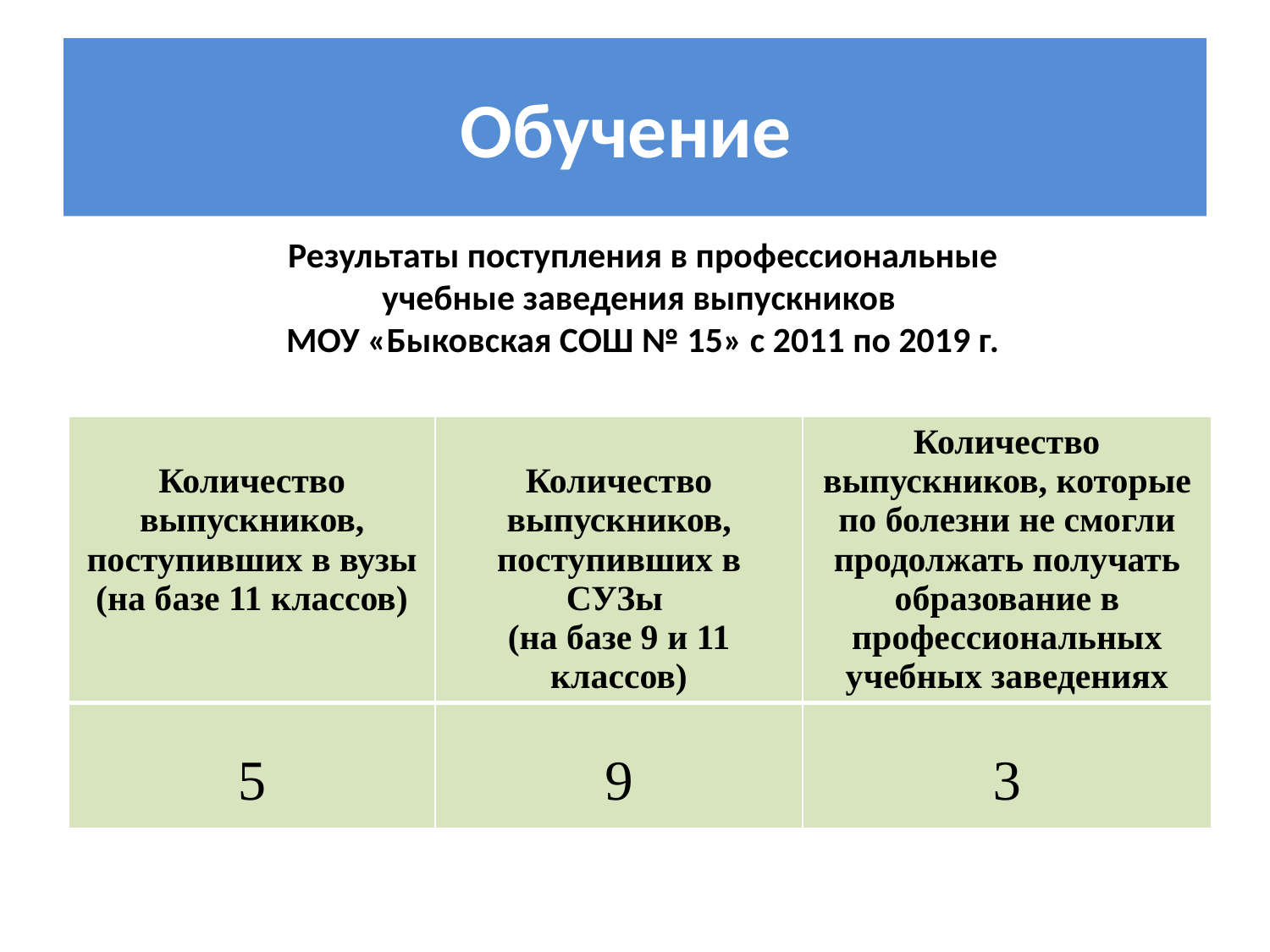

# Обучение
Результаты поступления в профессиональные учебные заведения выпускников
МОУ «Быковская СОШ № 15» с 2011 по 2019 г.
| Количество выпускников, поступивших в вузы (на базе 11 классов) | Количество выпускников, поступивших в СУЗы (на базе 9 и 11 классов) | Количество выпускников, которые по болезни не смогли продолжать получать образование в профессиональных учебных заведениях |
| --- | --- | --- |
| 5 | 9 | 3 |